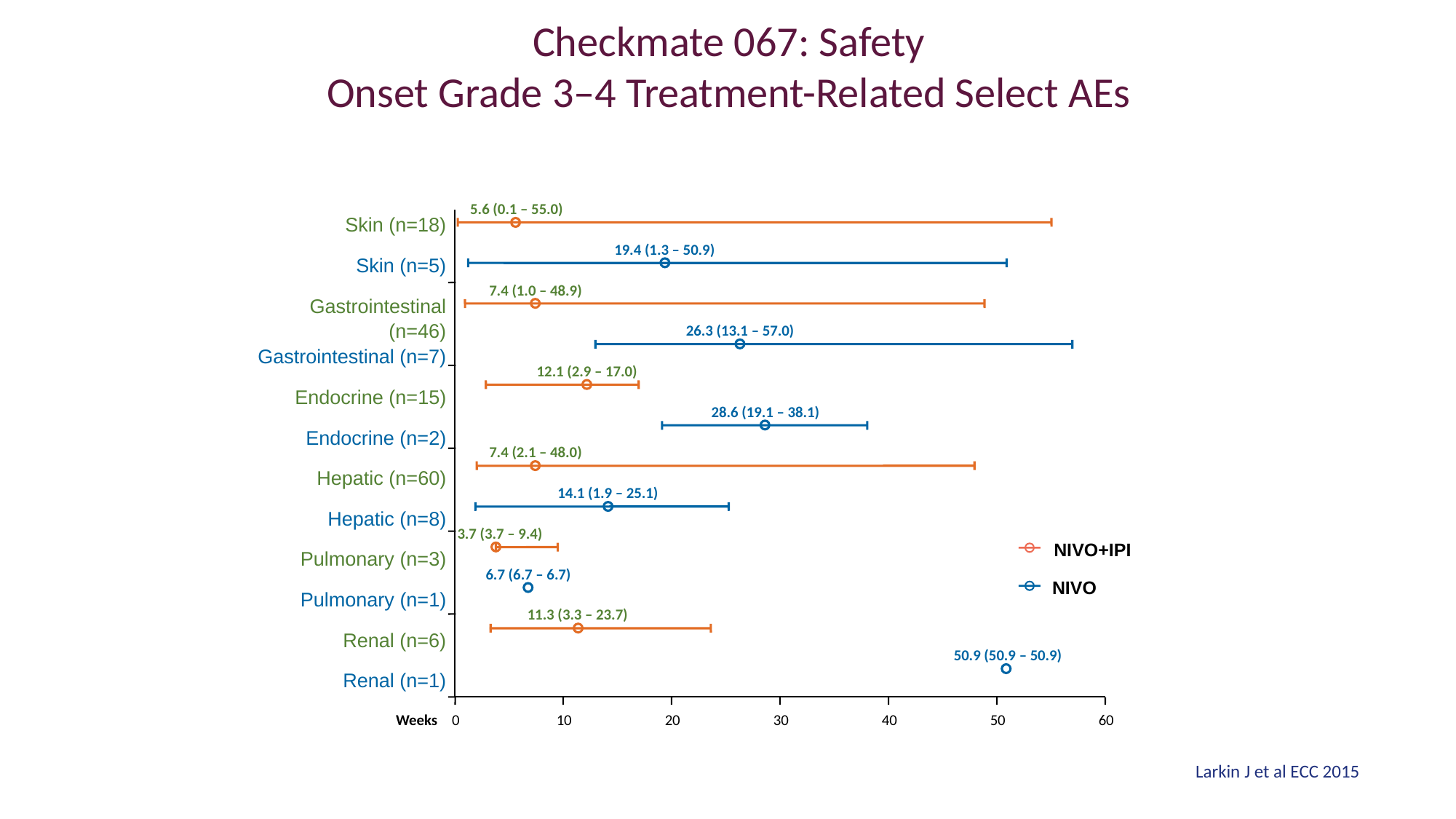

Checkmate 067: Safety
Onset Grade 3–4 Treatment-Related Select AEs
5.6 (0.1 – 55.0)

Weeks
0
10
20
30
40
50
60
| Skin (n=18) |
| --- |
| Skin (n=5) |
| Gastrointestinal (n=46) |
| Gastrointestinal (n=7) |
| Endocrine (n=15) |
| Endocrine (n=2) |
| Hepatic (n=60) |
| Hepatic (n=8) |
| Pulmonary (n=3) |
| Pulmonary (n=1) |
| Renal (n=6) |
| Renal (n=1) |

19.4 (1.3 – 50.9)

7.4 (1.0 – 48.9)

26.3 (13.1 – 57.0)

12.1 (2.9 – 17.0)

28.6 (19.1 – 38.1)

7.4 (2.1 – 48.0)

14.1 (1.9 – 25.1)

3.7 (3.7 – 9.4)
NIVO+IPI

6.7 (6.7 – 6.7)
NIVO

11.3 (3.3 – 23.7)

50.9 (50.9 – 50.9)

Larkin J et al ECC 2015